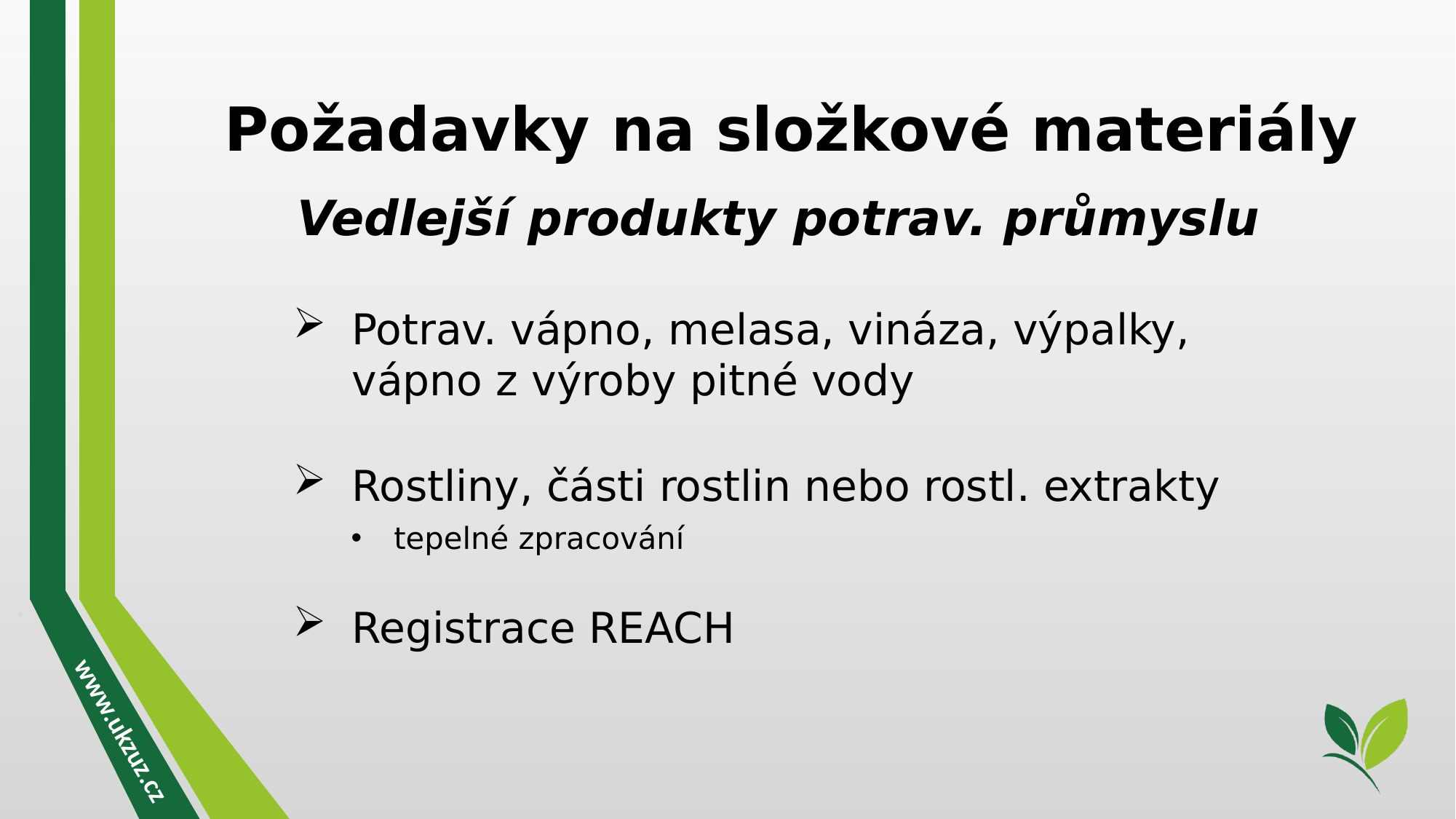

Požadavky na složkové materiály
Vedlejší produkty potrav. průmyslu
Potrav. vápno, melasa, vináza, výpalky, vápno z výroby pitné vody
Rostliny, části rostlin nebo rostl. extrakty
tepelné zpracování
Registrace REACH